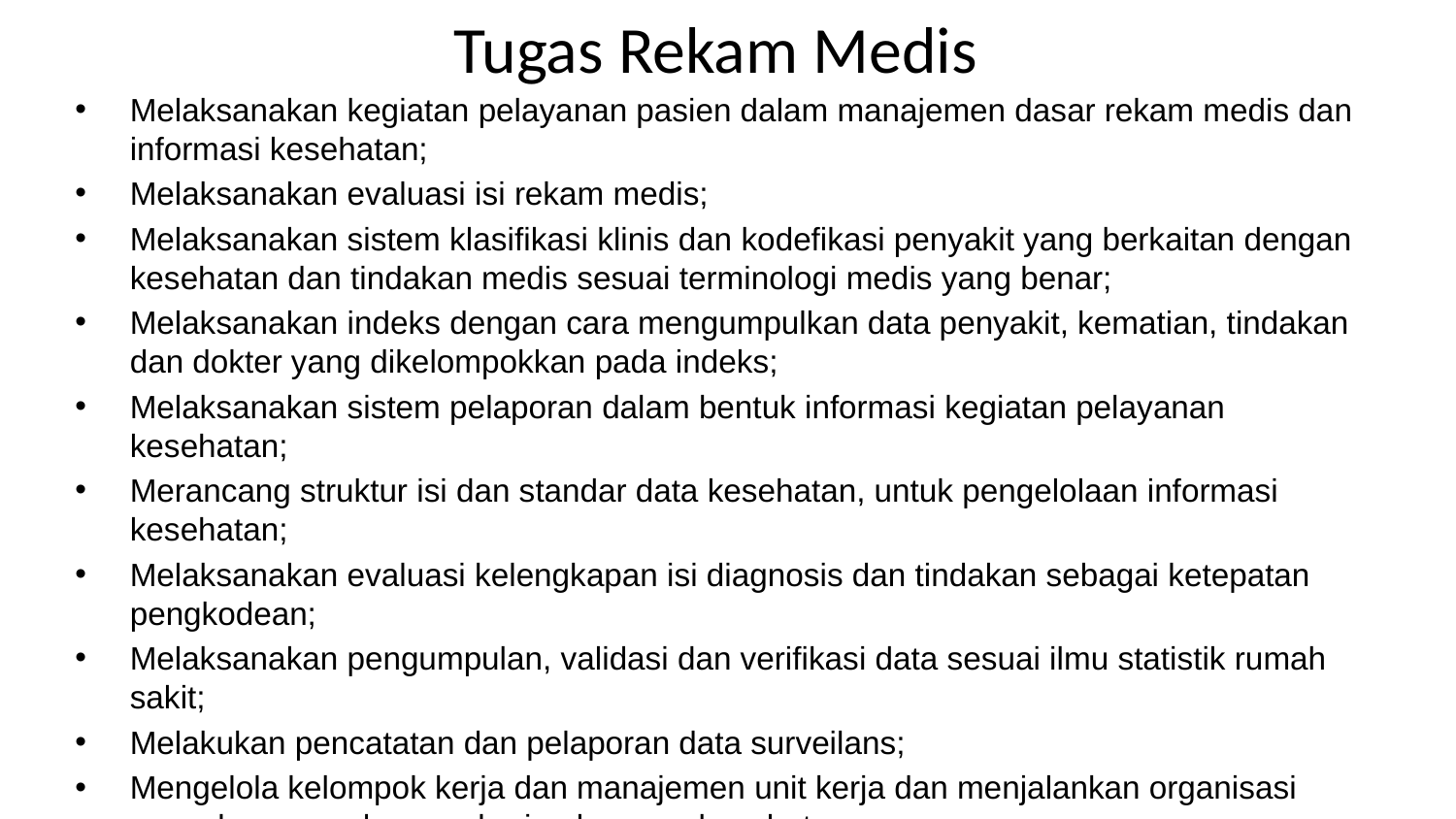

# Tugas Rekam Medis
Melaksanakan kegiatan pelayanan pasien dalam manajemen dasar rekam medis dan informasi kesehatan;
Melaksanakan evaluasi isi rekam medis;
Melaksanakan sistem klasifikasi klinis dan kodefikasi penyakit yang berkaitan dengan kesehatan dan tindakan medis sesuai terminologi medis yang benar;
Melaksanakan indeks dengan cara mengumpulkan data penyakit, kematian, tindakan dan dokter yang dikelompokkan pada indeks;
Melaksanakan sistem pelaporan dalam bentuk informasi kegiatan pelayanan kesehatan;
Merancang struktur isi dan standar data kesehatan, untuk pengelolaan informasi kesehatan;
Melaksanakan evaluasi kelengkapan isi diagnosis dan tindakan sebagai ketepatan pengkodean;
Melaksanakan pengumpulan, validasi dan verifikasi data sesuai ilmu statistik rumah sakit;
Melakukan pencatatan dan pelaporan data surveilans;
Mengelola kelompok kerja dan manajemen unit kerja dan menjalankan organisasi penyelenggara dan pemberi pelayanan kesehatan;
Mensosialisasikan setiap program pelayanan rekam medis dan informasi kesehatan;
Melaksanakan hubungan kerja sesuai dengan kode etik profesi; dan
Melakukan pengembangan diri terhadap kemajuan ilmu pengetahuan dan teknologi.